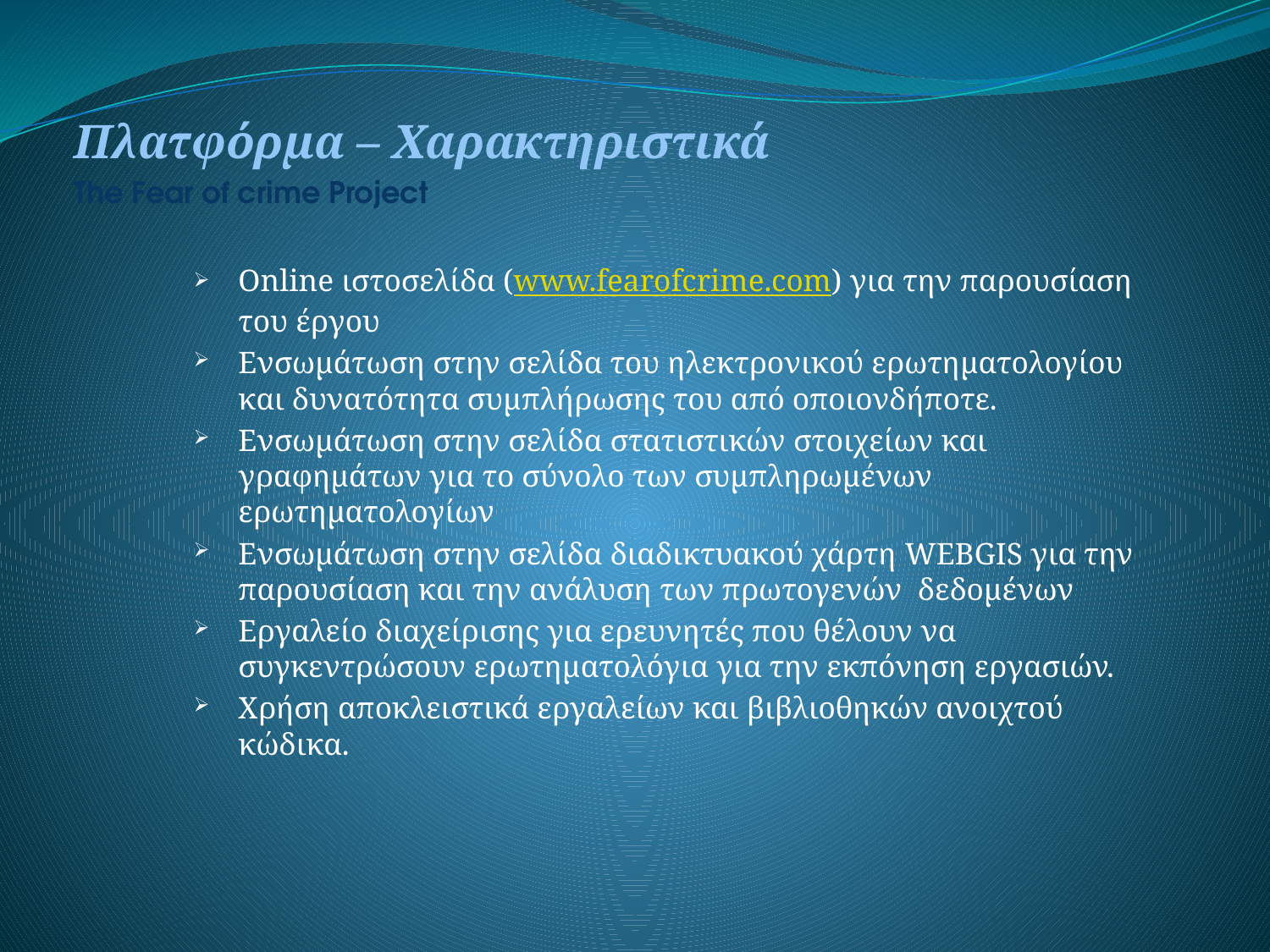

Πλατφόρμα – Χαρακτηριστικά
The Fear of crime Project

Online ιστοσελίδα (www.fearofcrime.com) για την παρουσίαση του έργου
Ενσωμάτωση στην σελίδα του ηλεκτρονικού ερωτηματολογίου και δυνατότητα συμπλήρωσης του από οποιονδήποτε.
Ενσωμάτωση στην σελίδα στατιστικών στοιχείων και γραφημάτων για το σύνολο των συμπληρωμένων ερωτηματολογίων
Ενσωμάτωση στην σελίδα διαδικτυακού χάρτη WEBGIS για την παρουσίαση και την ανάλυση των πρωτογενών  δεδομένων
Εργαλείο διαχείρισης για ερευνητές που θέλουν να συγκεντρώσουν ερωτηματολόγια για την εκπόνηση εργασιών.
Χρήση αποκλειστικά εργαλείων και βιβλιοθηκών ανοιχτού κώδικα.